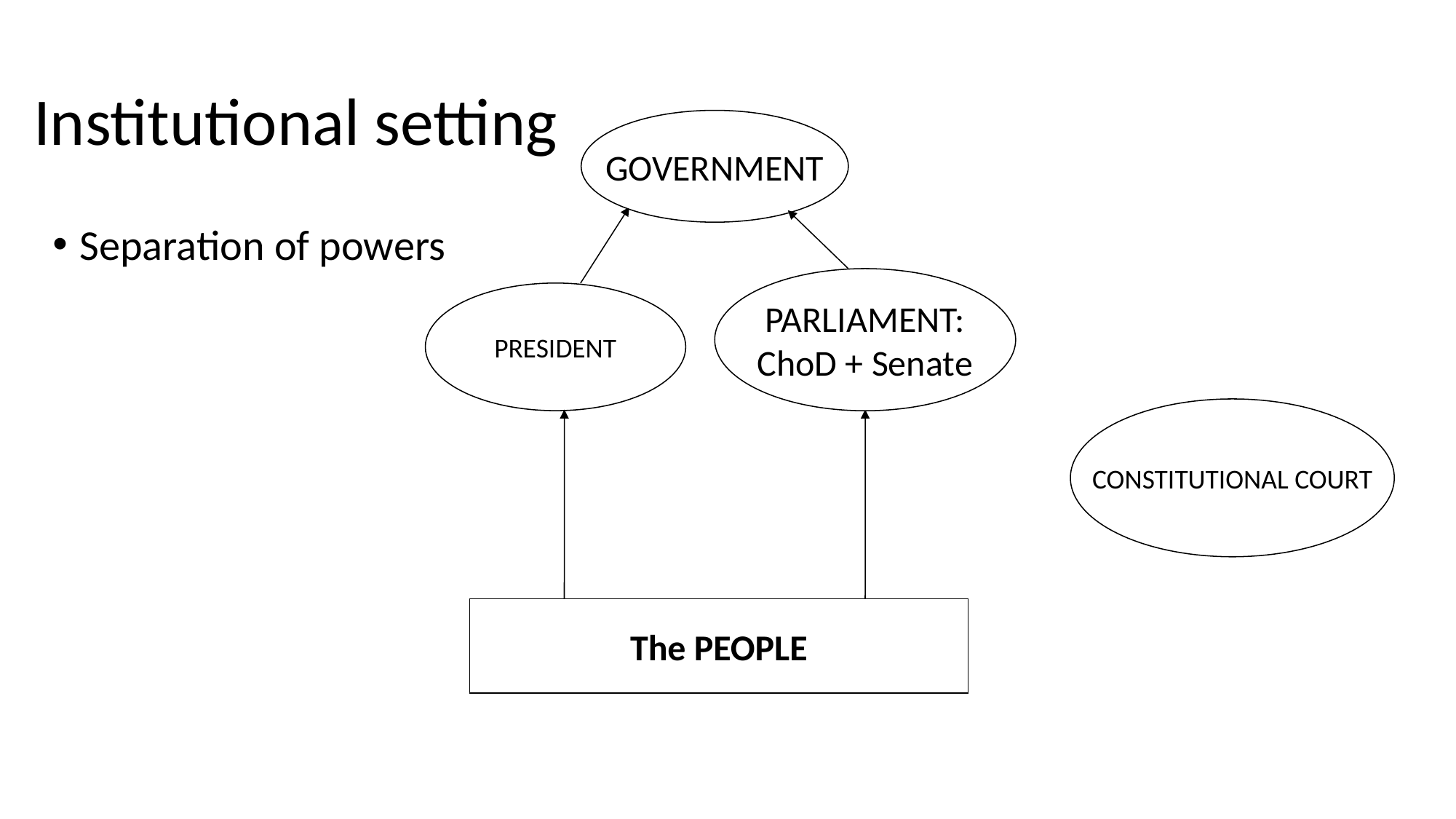

# Institutional setting
GOVERNMENT

Separation of powers
PARLIAMENT:
ChoD + Senate
PRESIDENT
CONSTITUTIONAL COURT

The PEOPLE